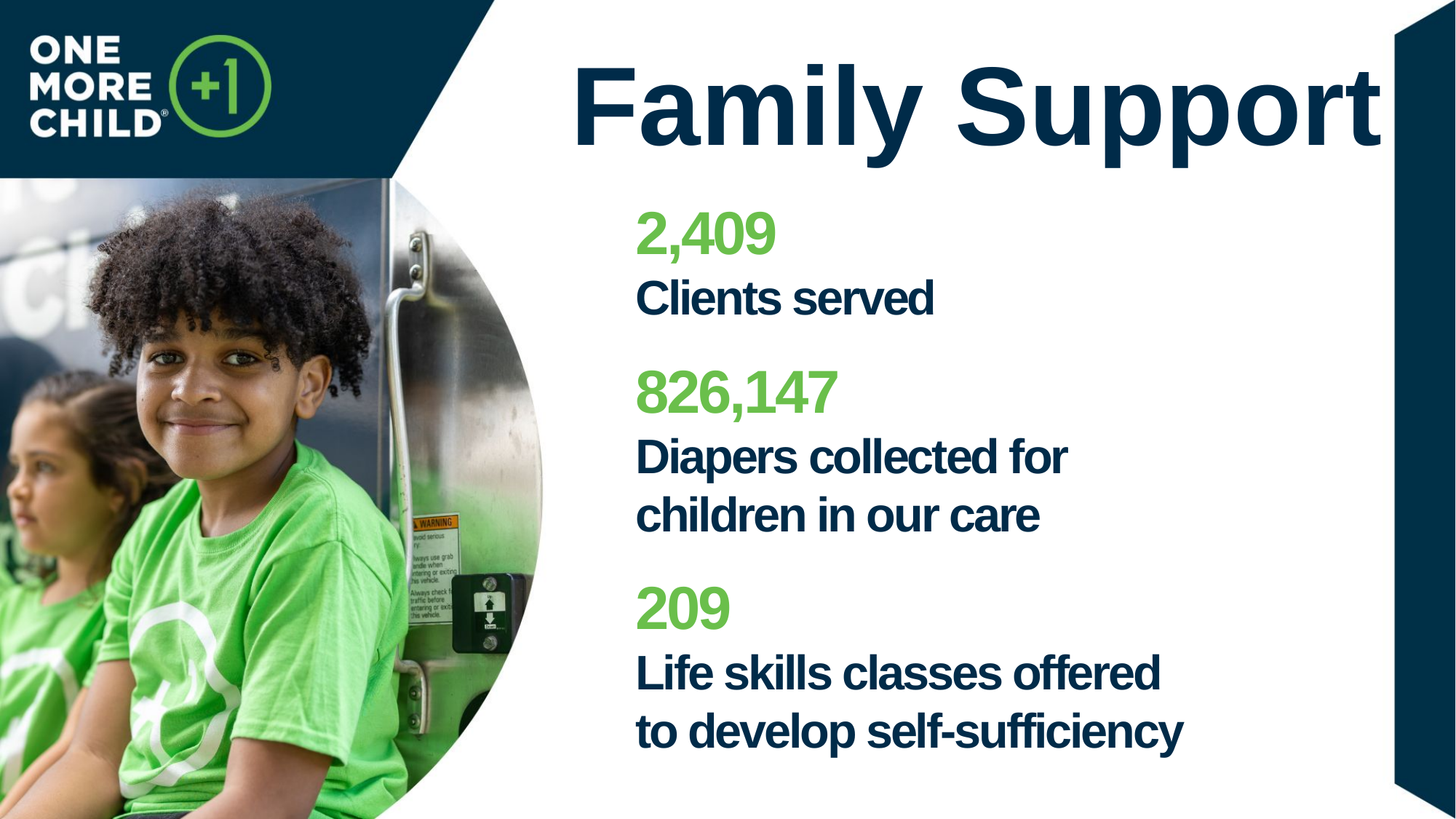

Family Support
2,409
Clients served
826,147
Diapers collected for
children in our care
209
Life skills classes offered
to develop self-sufficiency